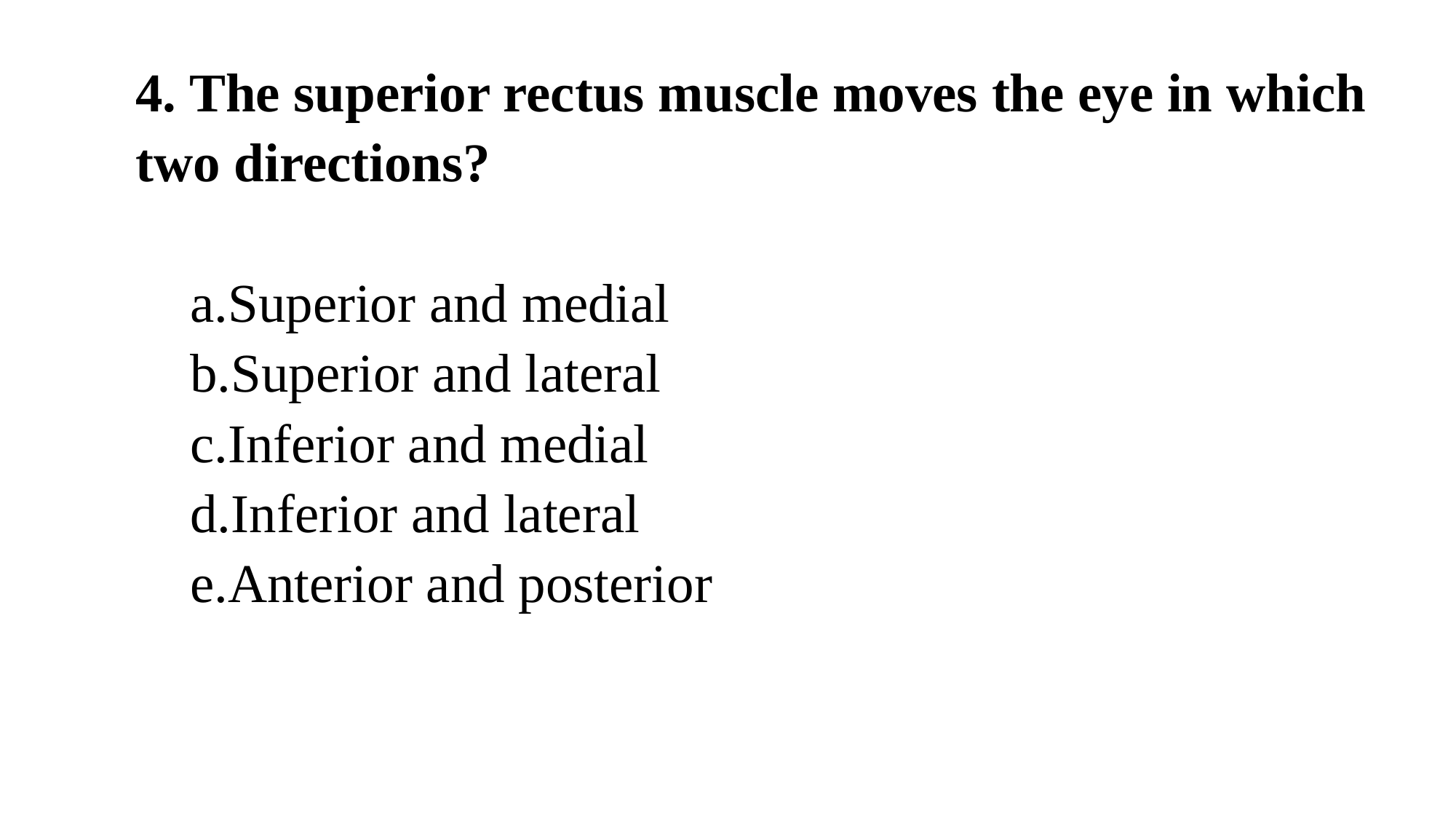

4. The superior rectus muscle moves the eye in which two directions?

Superior and medial
Superior and lateral
Inferior and medial
Inferior and lateral
Anterior and posterior